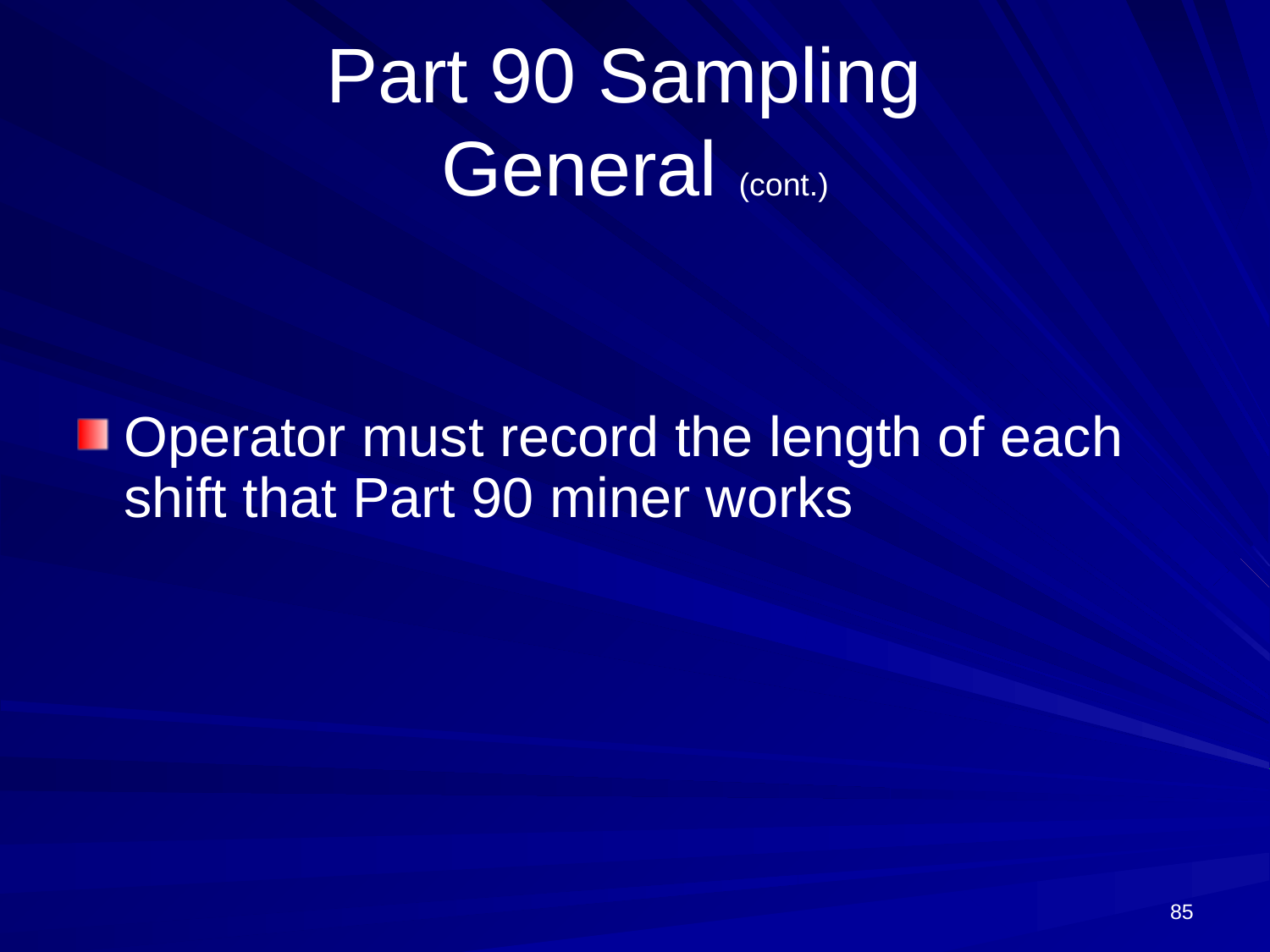

# Part 90 Sampling General (cont.)
Operator must record the length of each shift that Part 90 miner works
85